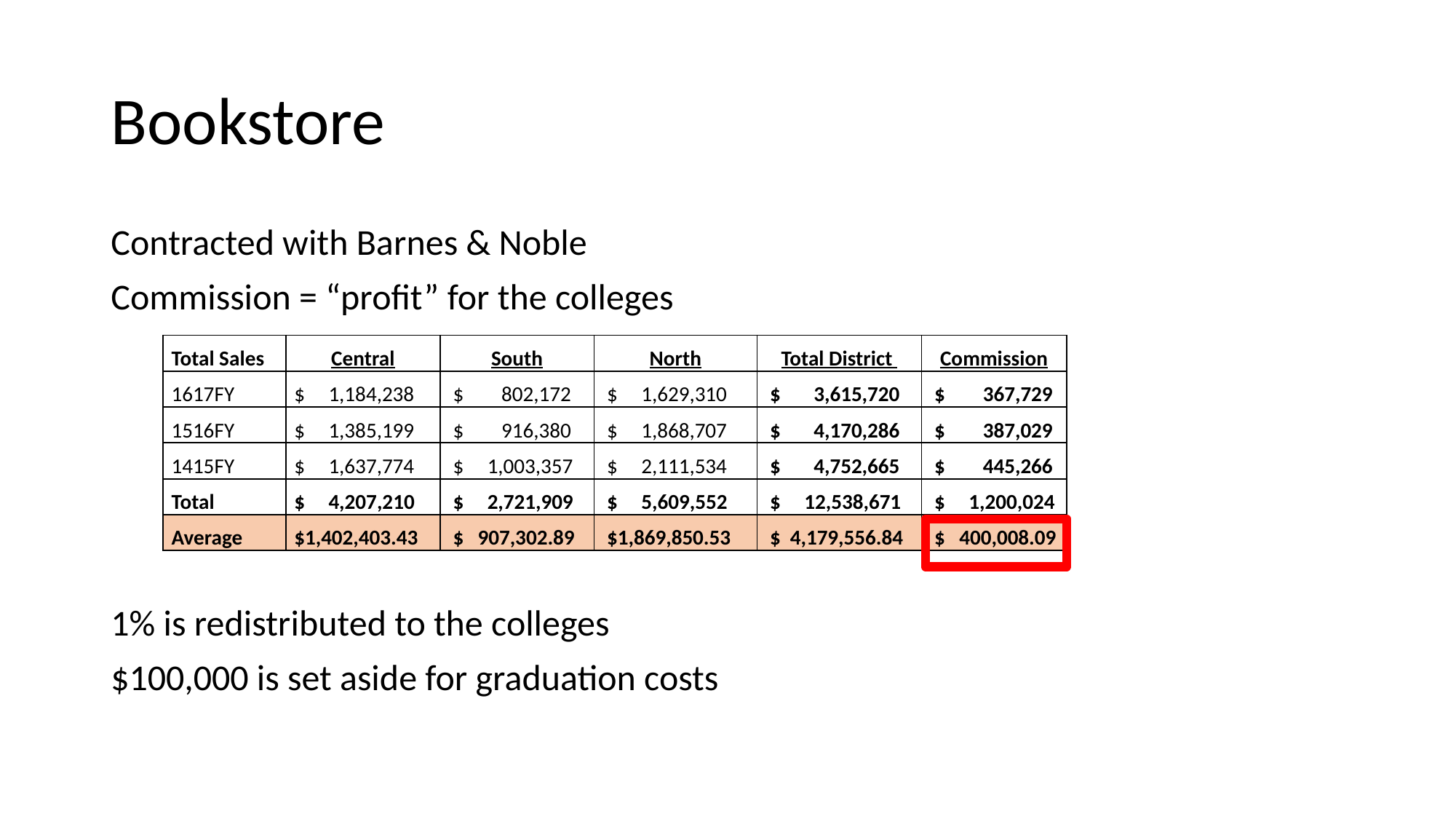

# Bookstore
Contracted with Barnes & Noble
Commission = “profit” for the colleges

1% is redistributed to the colleges
$100,000 is set aside for graduation costs
| Total Sales | Central | South | North | Total District | Commission |
| --- | --- | --- | --- | --- | --- |
| 1617FY | $     1,184,238 | $        802,172 | $     1,629,310 | $       3,615,720 | $        367,729 |
| 1516FY | $     1,385,199 | $        916,380 | $     1,868,707 | $       4,170,286 | $        387,029 |
| 1415FY | $     1,637,774 | $     1,003,357 | $     2,111,534 | $       4,752,665 | $        445,266 |
| Total | $     4,207,210 | $     2,721,909 | $     5,609,552 | $     12,538,671 | $     1,200,024 |
| Average | $1,402,403.43 | $   907,302.89 | $1,869,850.53 | $  4,179,556.84 | $   400,008.09 |